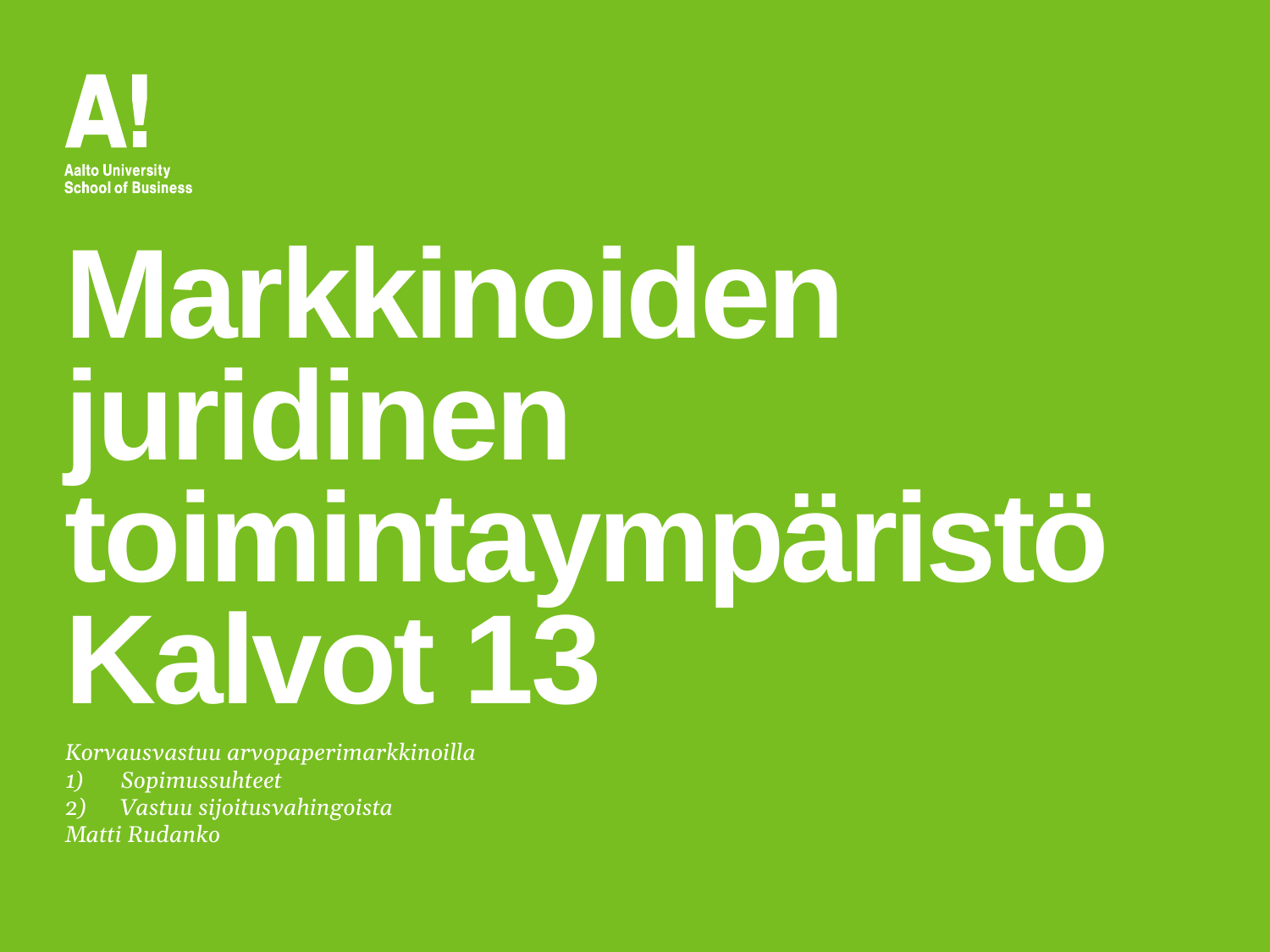

# Markkinoiden juridinen toimintaympäristö Kalvot 13
Korvausvastuu arvopaperimarkkinoilla
Sopimussuhteet
Vastuu sijoitusvahingoista
Matti Rudanko